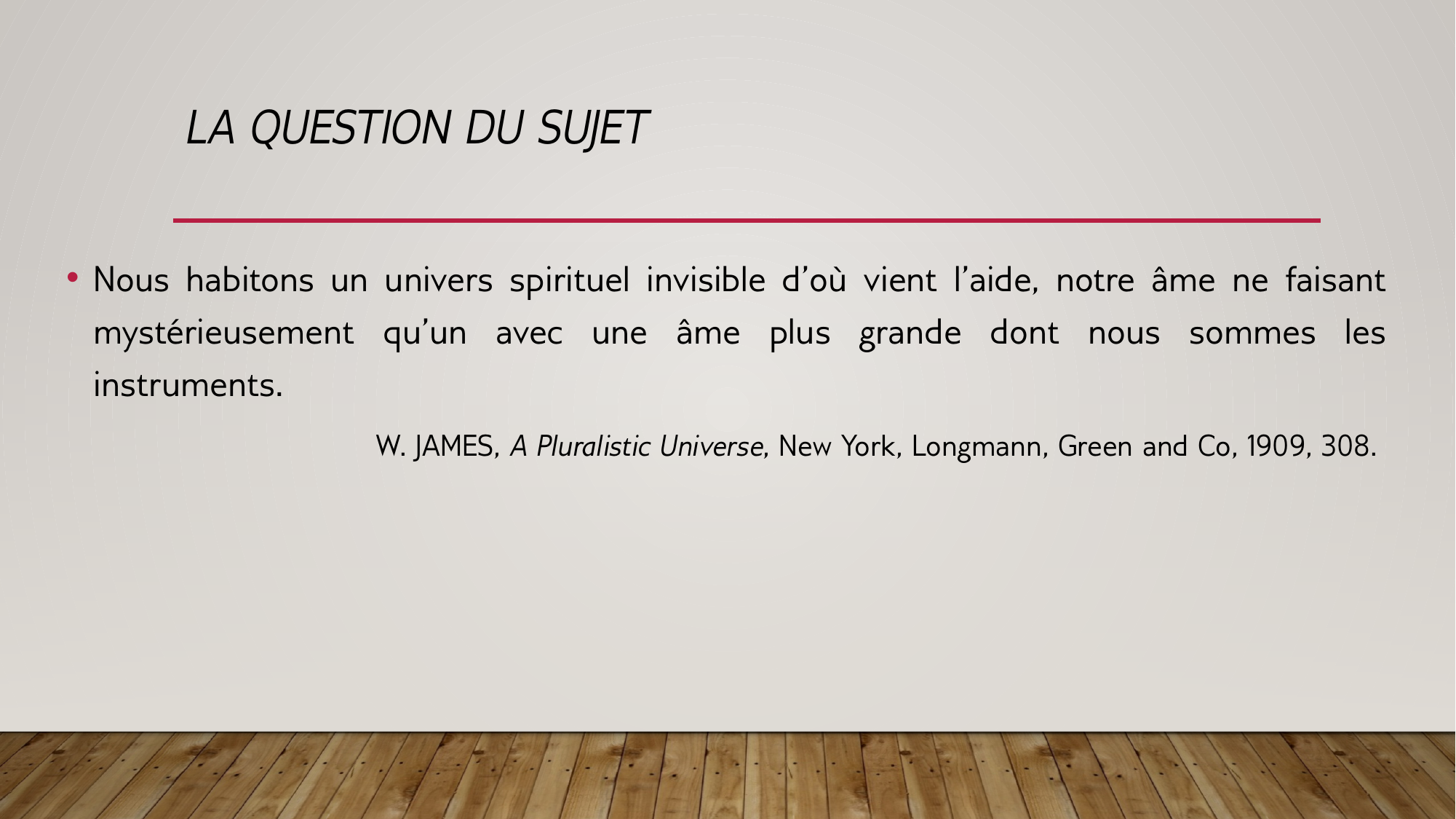

# La question du sujet
Nous habitons un univers spirituel invisible d’où vient l’aide, notre âme ne faisant mystérieusement qu’un avec une âme plus grande dont nous sommes les instruments.
W. James, A Pluralistic Universe, New York, Longmann, Green and Co, 1909, 308.